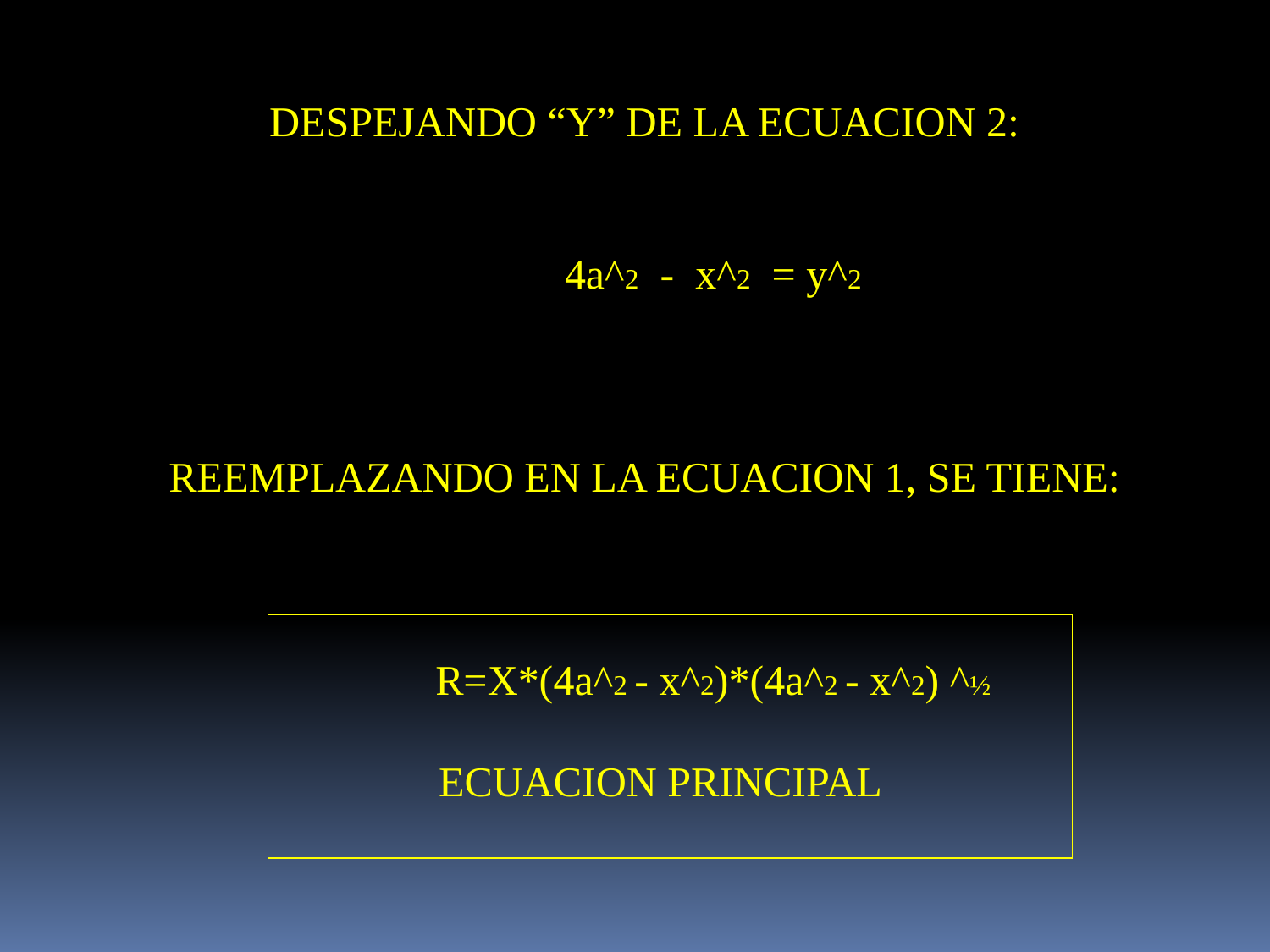

DESPEJANDO “Y” DE LA ECUACION 2:

              4a^2  -  x^2  = y^2

REEMPLAZANDO EN LA ECUACION 1, SE TIENE:

              R=X*(4a^2 - x^2)*(4a^2 - x^2) ^½

   ECUACION PRINCIPAL